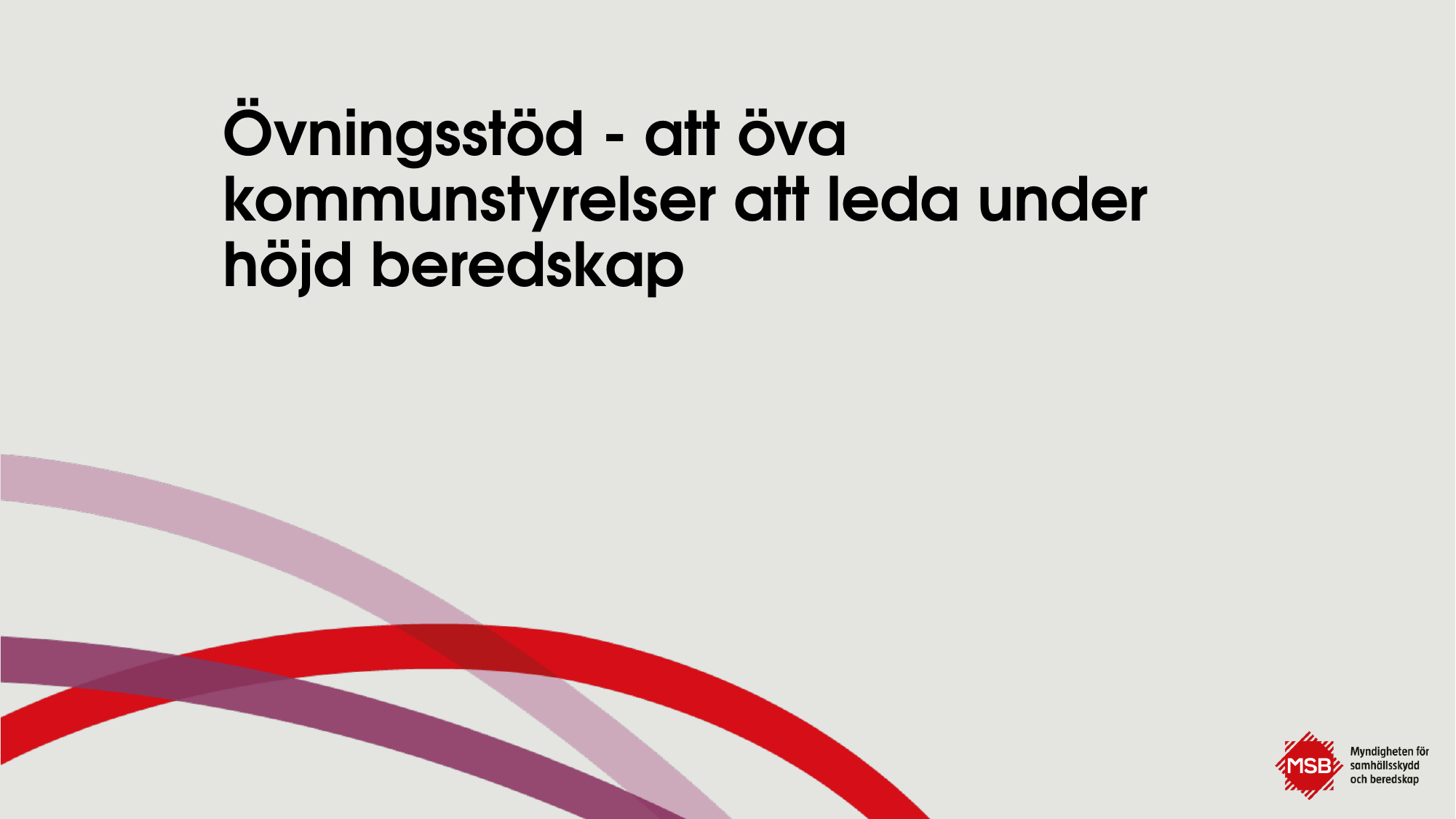

# Övningsstöd - att öva kommunstyrelser att leda under höjd beredskap